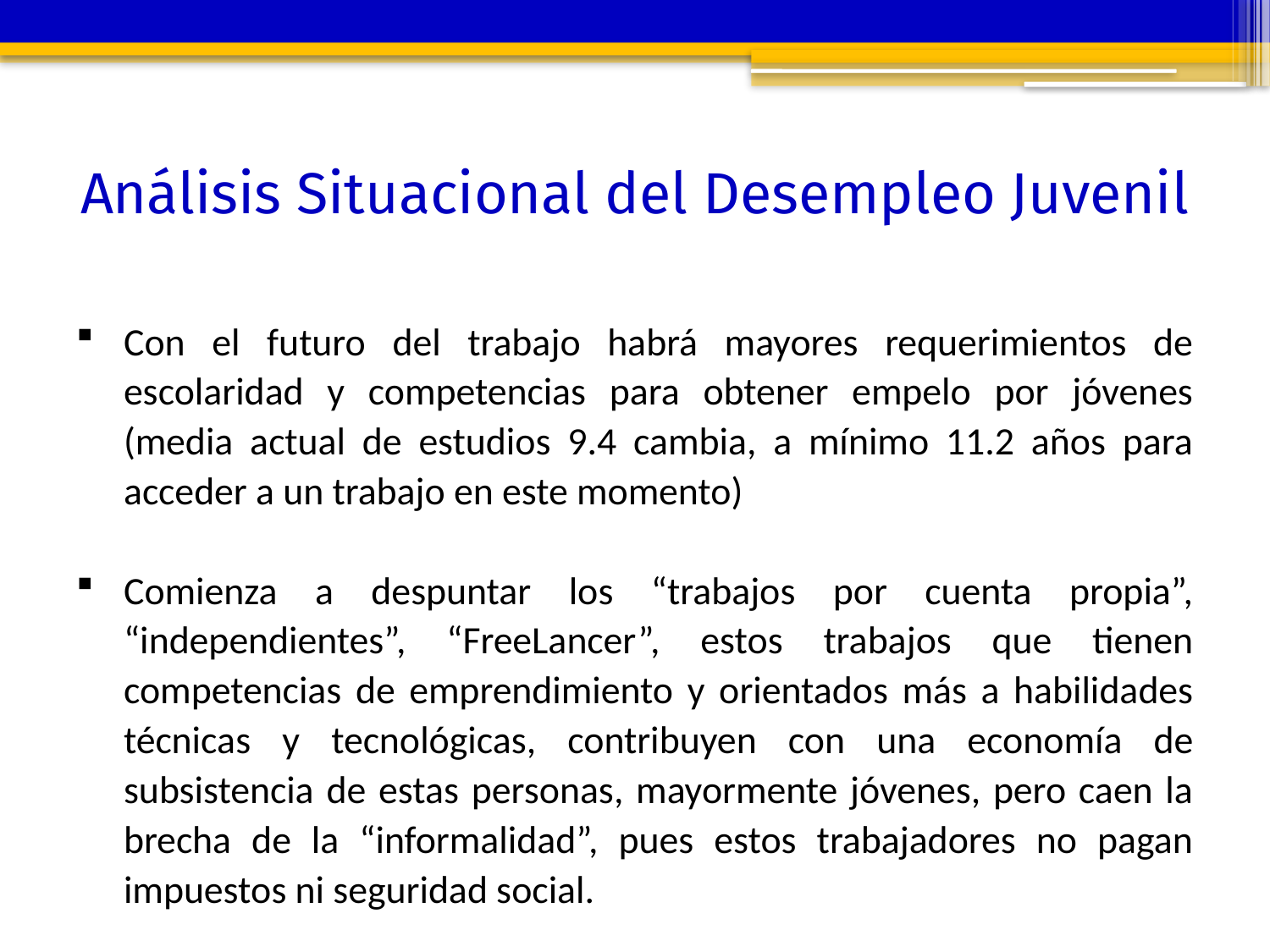

# Análisis Situacional del Desempleo Juvenil
Con el futuro del trabajo habrá mayores requerimientos de escolaridad y competencias para obtener empelo por jóvenes (media actual de estudios 9.4 cambia, a mínimo 11.2 años para acceder a un trabajo en este momento)

Comienza a despuntar los “trabajos por cuenta propia”, “independientes”, “FreeLancer”, estos trabajos que tienen competencias de emprendimiento y orientados más a habilidades técnicas y tecnológicas, contribuyen con una economía de subsistencia de estas personas, mayormente jóvenes, pero caen la brecha de la “informalidad”, pues estos trabajadores no pagan impuestos ni seguridad social.